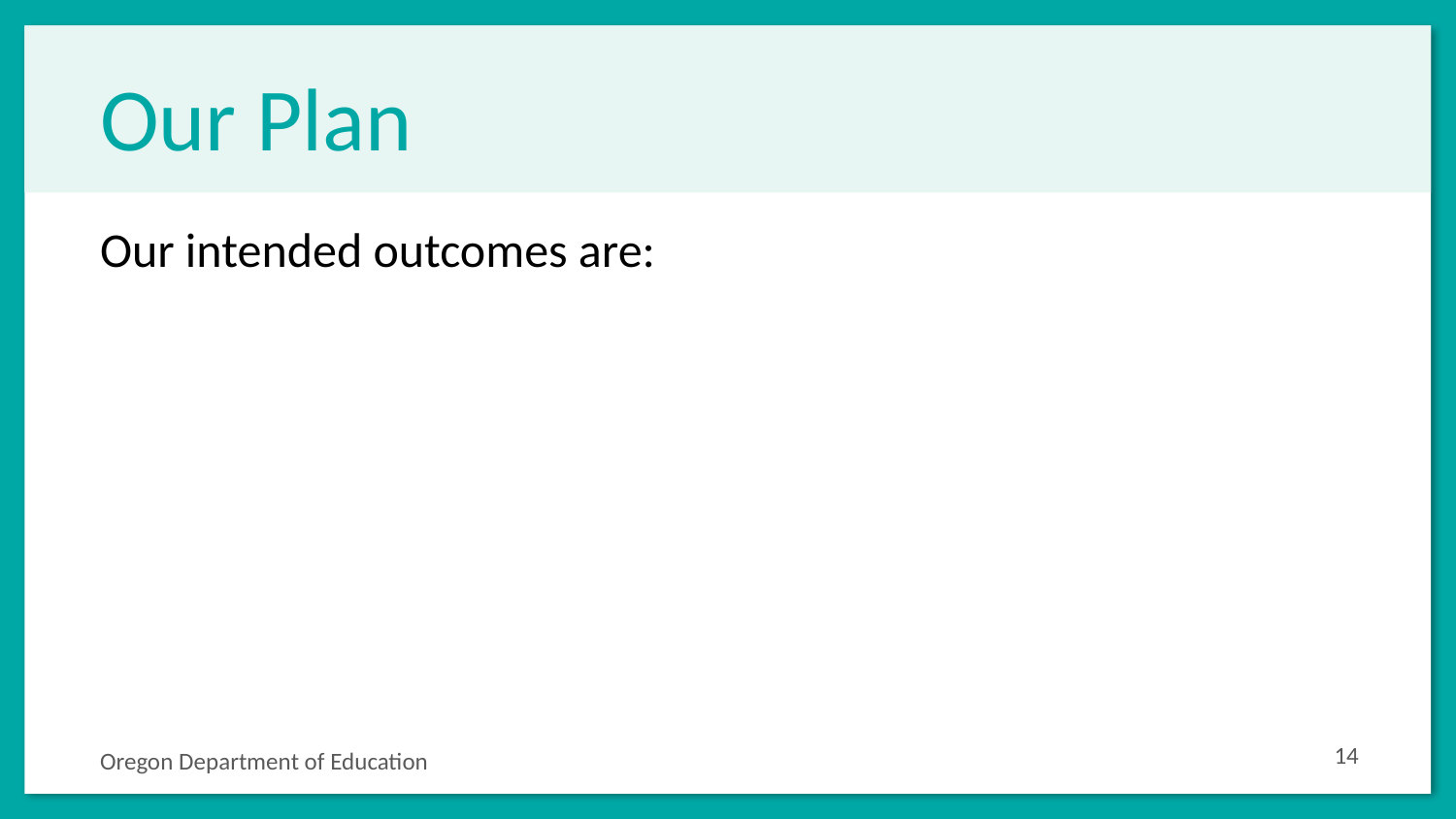

# Our Plan
Our intended outcomes are:
14